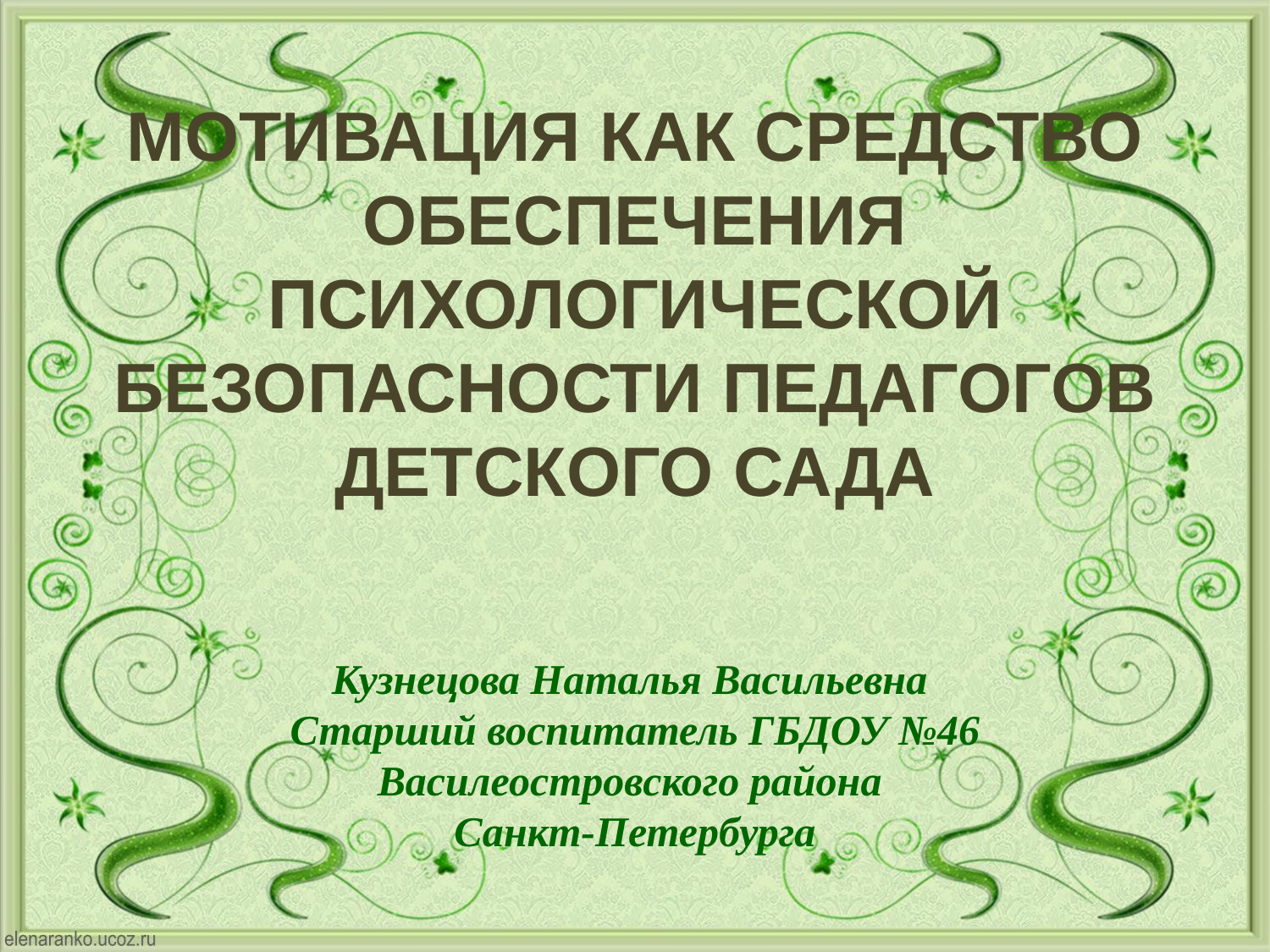

# МОТИВАЦИЯ КАК СРЕДСТВО ОБЕСПЕЧЕНИЯ ПСИХОЛОГИЧЕСКОЙ БЕЗОПАСНОСТИ ПЕДАГОГОВ ДЕТСКОГО САДА

Кузнецова Наталья Васильевна
Старший воспитатель ГБДОУ №46 Василеостровского района
Санкт-Петербурга